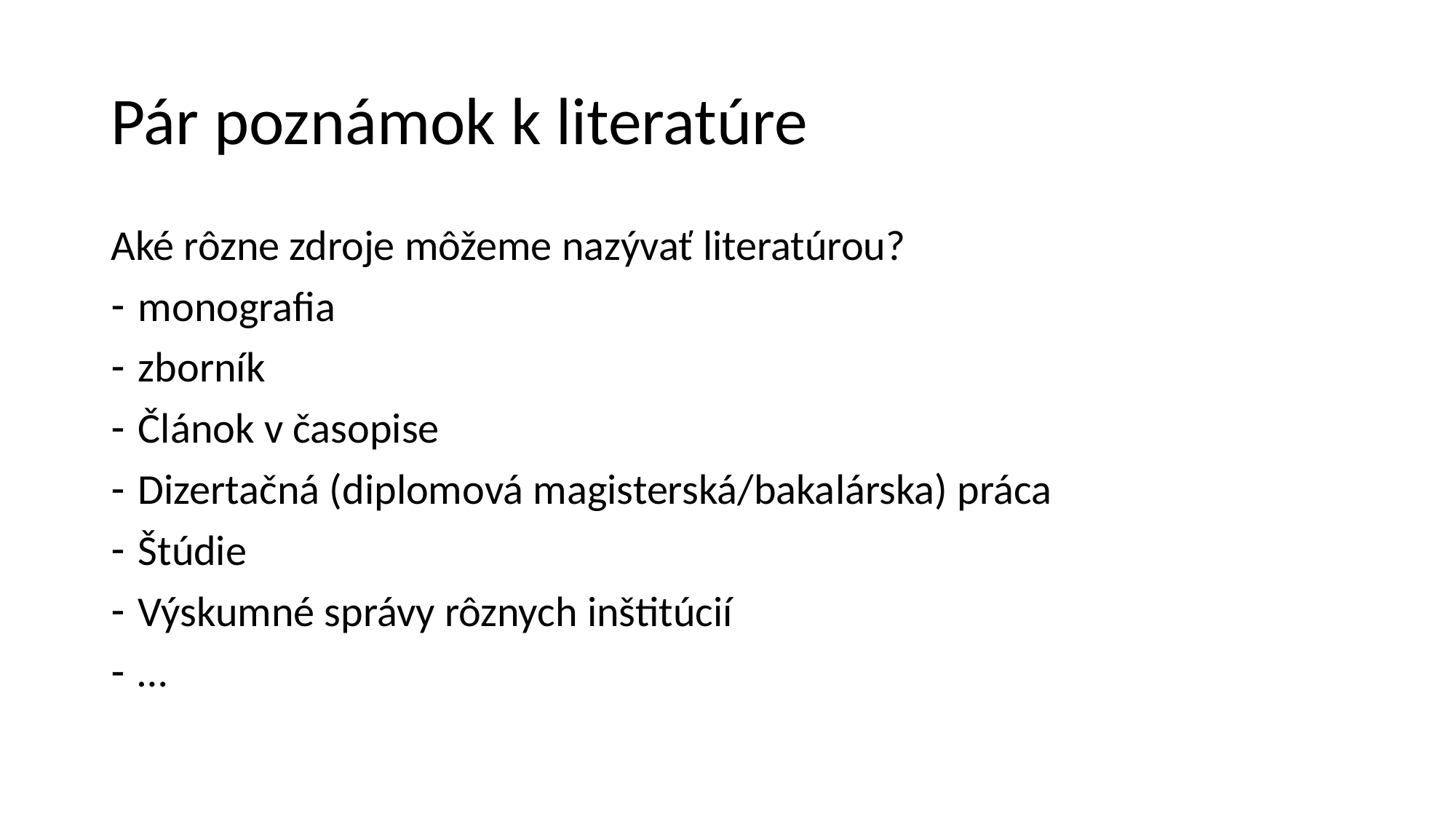

# Pár poznámok k literatúre
Aké rôzne zdroje môžeme nazývať literatúrou?
monografia
zborník
Článok v časopise
Dizertačná (diplomová magisterská/bakalárska) práca
Štúdie
Výskumné správy rôznych inštitúcií
…